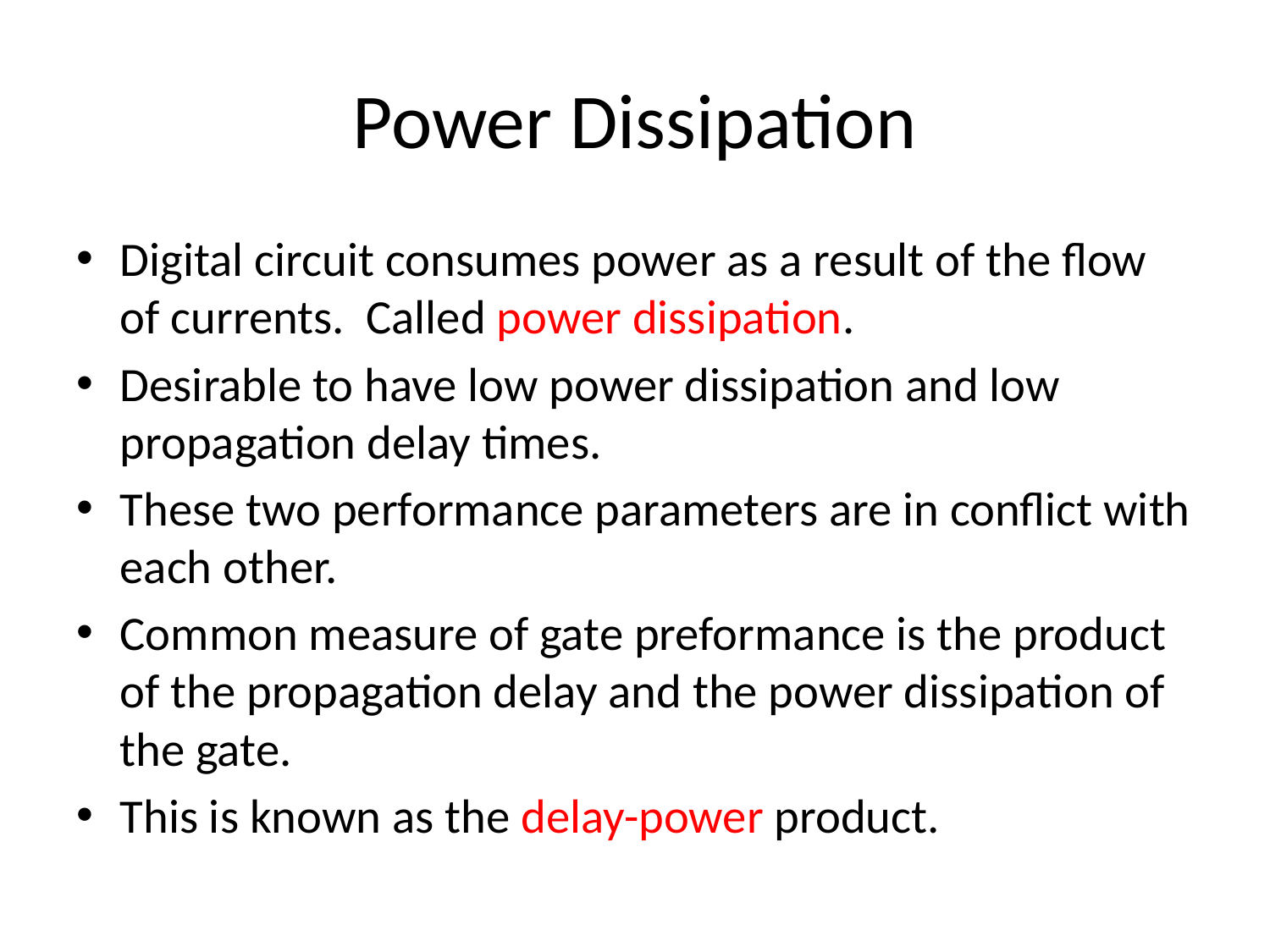

# Power Dissipation
Digital circuit consumes power as a result of the flow of currents.  Called power dissipation.
Desirable to have low power dissipation and low propagation delay times.
These two performance parameters are in conflict with each other.
Common measure of gate preformance is the product of the propagation delay and the power dissipation of the gate.
This is known as the delay-power product.